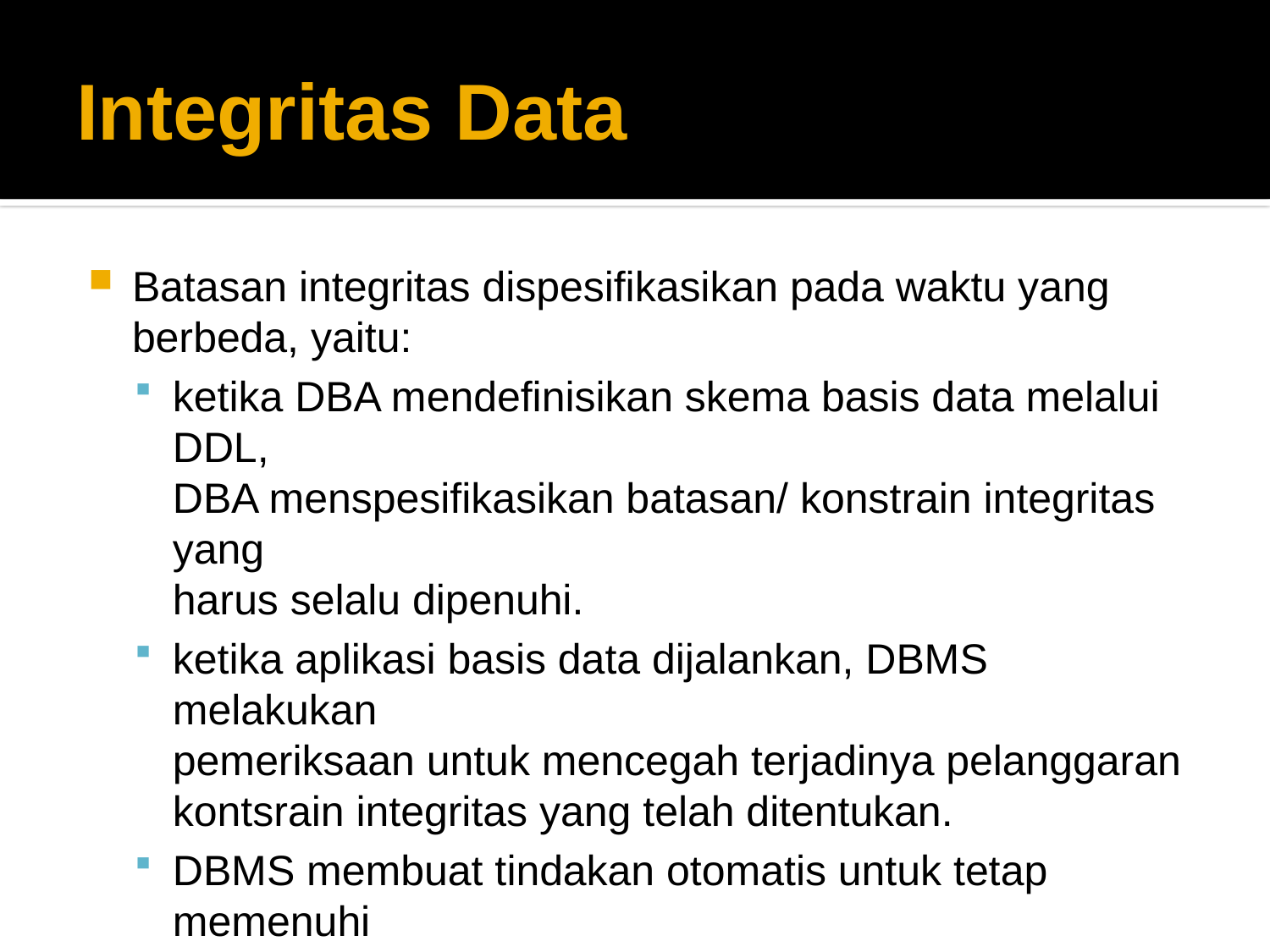

# Integritas Data
Batasan integritas dispesifikasikan pada waktu yang berbeda, yaitu:
ketika DBA mendefinisikan skema basis data melalui DDL,
DBA menspesifikasikan batasan/ konstrain integritas yang
harus selalu dipenuhi.
ketika aplikasi basis data dijalankan, DBMS melakukan
pemeriksaan untuk mencegah terjadinya pelanggaran
kontsrain integritas yang telah ditentukan.
DBMS membuat tindakan otomatis untuk tetap memenuhi
konstrain integritas, sehingga perubahan tidak akan
mengganggu integritas data.